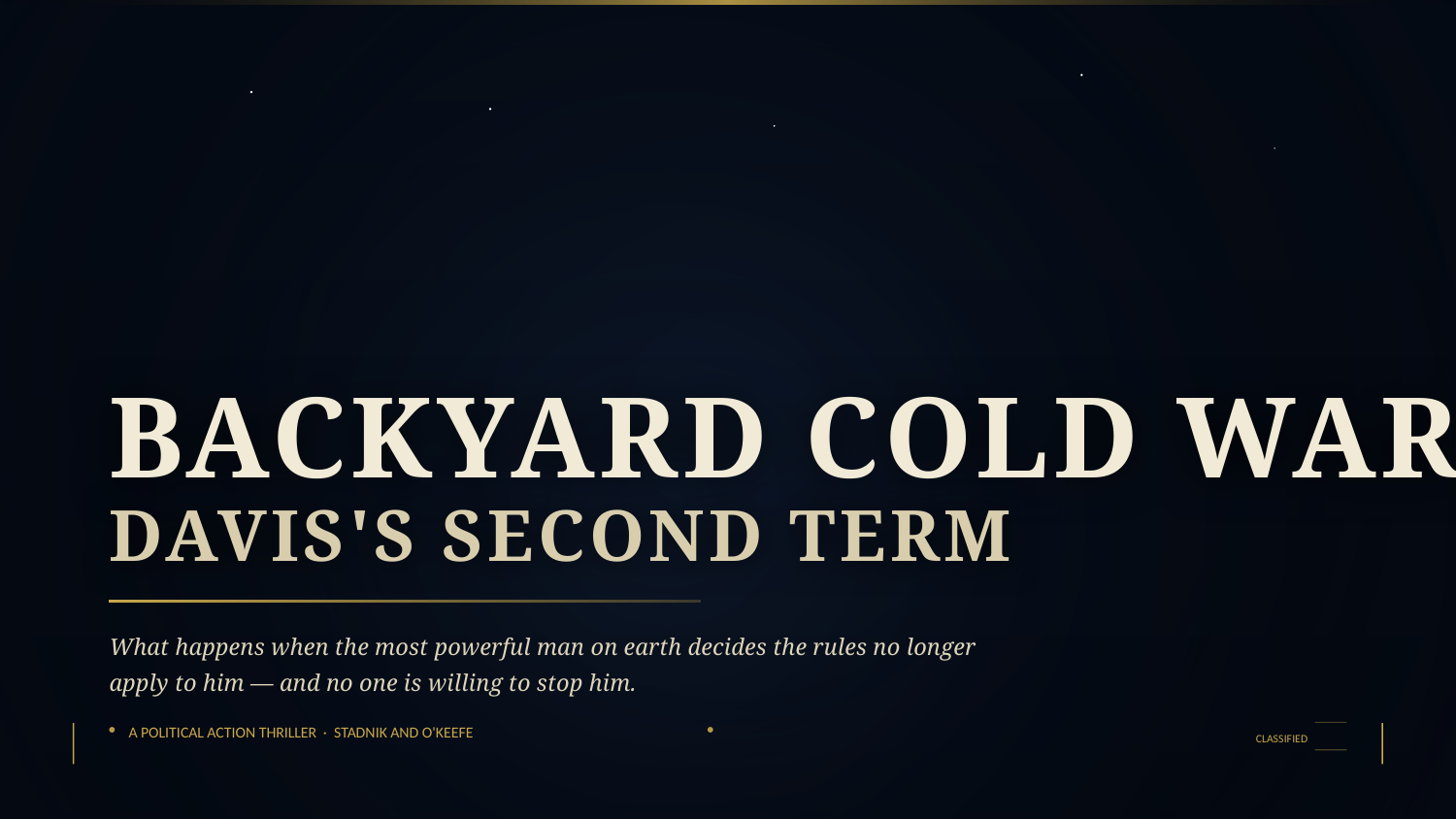

BACKYARD COLD WAR
DAVIS'S SECOND TERM

What happens when the most powerful man on earth decides the rules no longer apply to him — and no one is willing to stop him.
A POLITICAL ACTION THRILLER  ·  STADNIK AND O'KEEFE

CLASSIFIED